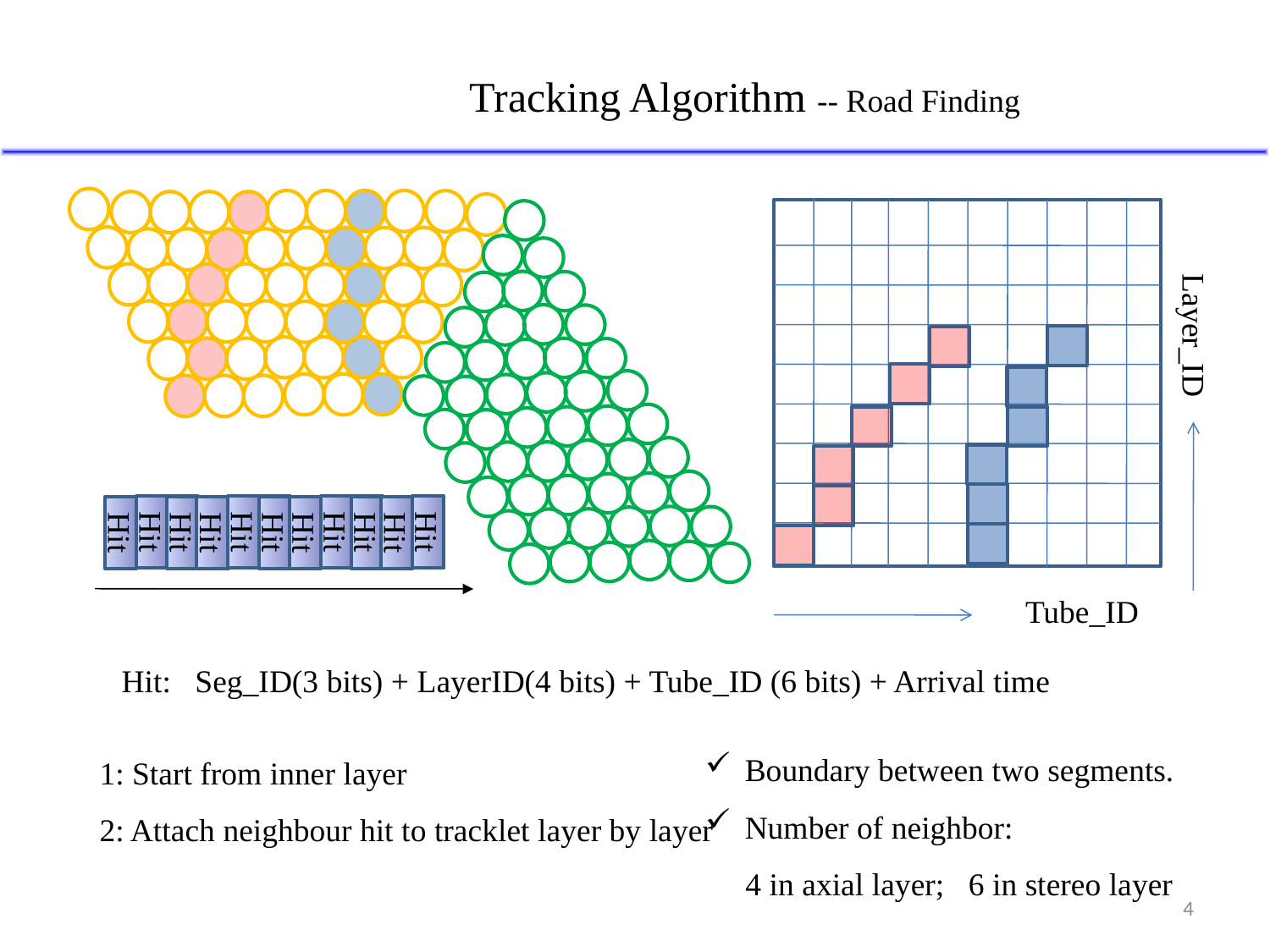

Tracking Algorithm -- Road Finding

Layer_ID

Hit
Hit
Hit
Hit
Hit
Hit
Hit
Hit
Hit
Hit
Hit

Tube_ID
Hit:   Seg_ID(3 bits) + LayerID(4 bits) + Tube_ID (6 bits) + Arrival time
Boundary between two segments.
Number of neighbor:
     4 in axial layer;   6 in stereo layer
1: Start from inner layer
2: Attach neighbour hit to tracklet layer by layer
4